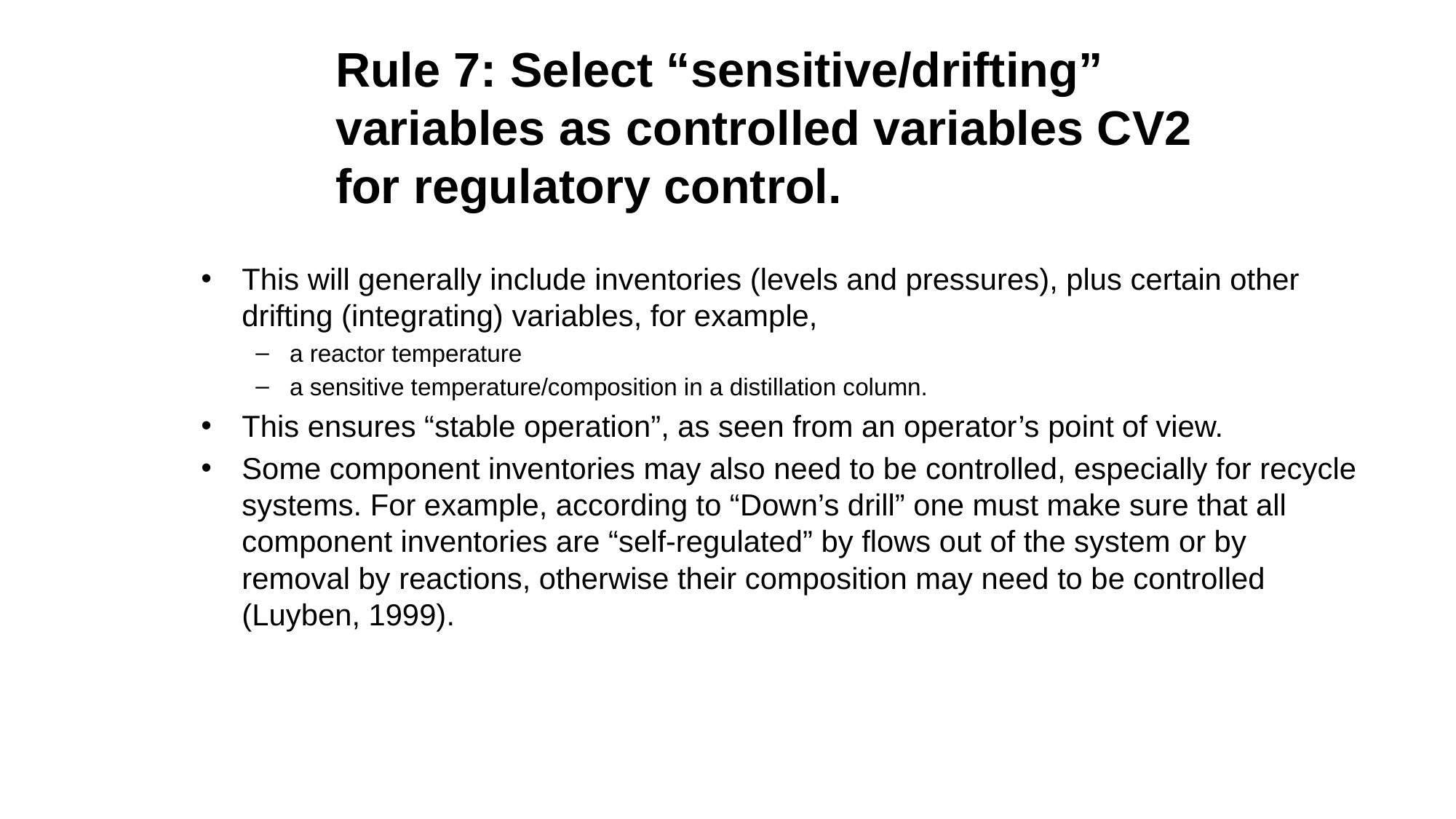

# Rule 7: Select “sensitive/drifting” variables as controlled variables CV2 for regulatory control.

This will generally include inventories (levels and pressures), plus certain other drifting (integrating) variables, for example,
a reactor temperature
a sensitive temperature/composition in a distillation column.
This ensures “stable operation”, as seen from an operator’s point of view.
Some component inventories may also need to be controlled, especially for recycle systems. For example, according to “Down’s drill” one must make sure that all component inventories are “self-regulated” by flows out of the system or by removal by reactions, otherwise their composition may need to be controlled (Luyben, 1999).